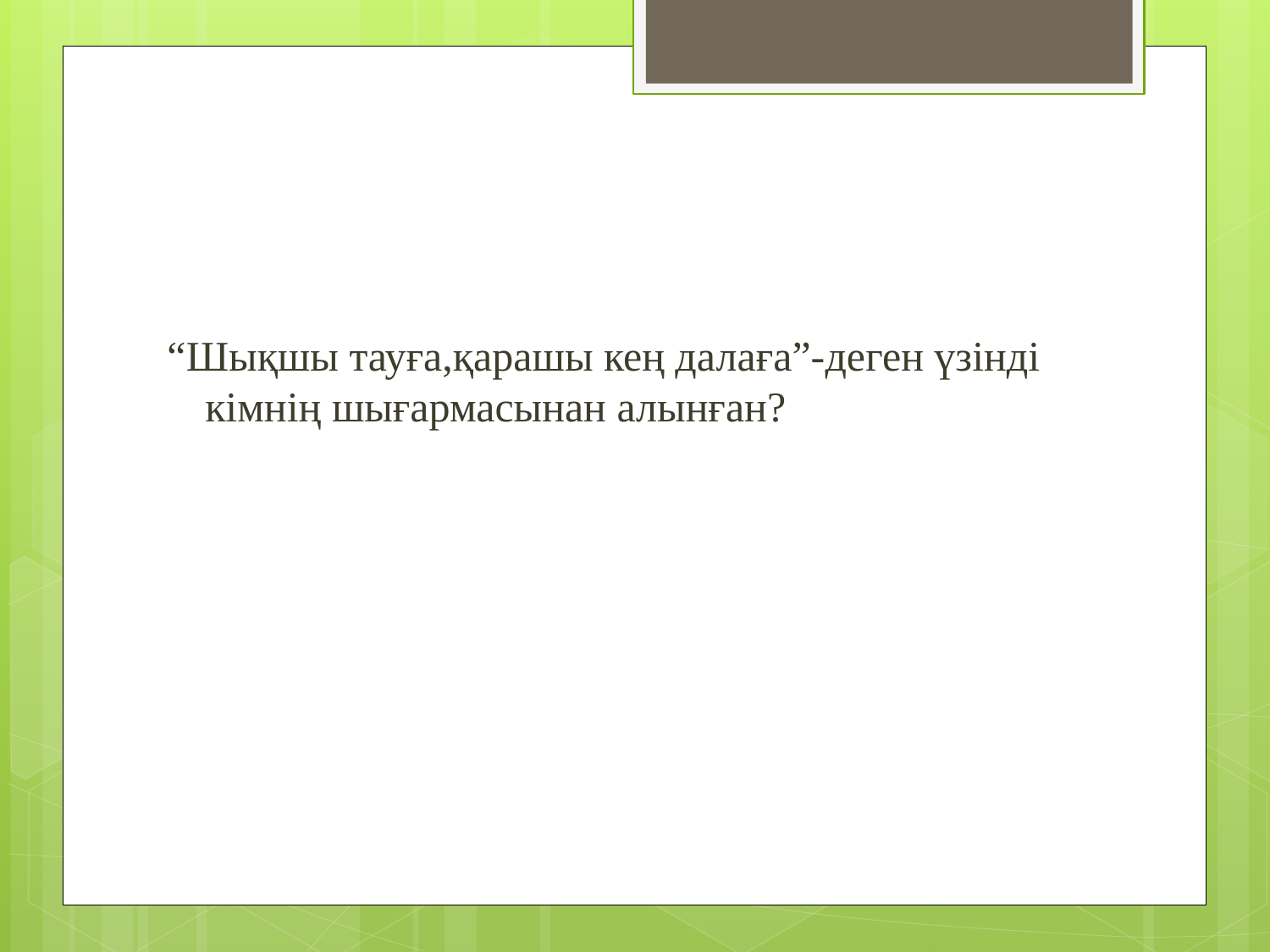

#
“Шықшы тауға,қарашы кең далаға”-деген үзінді кімнің шығармасынан алынған?